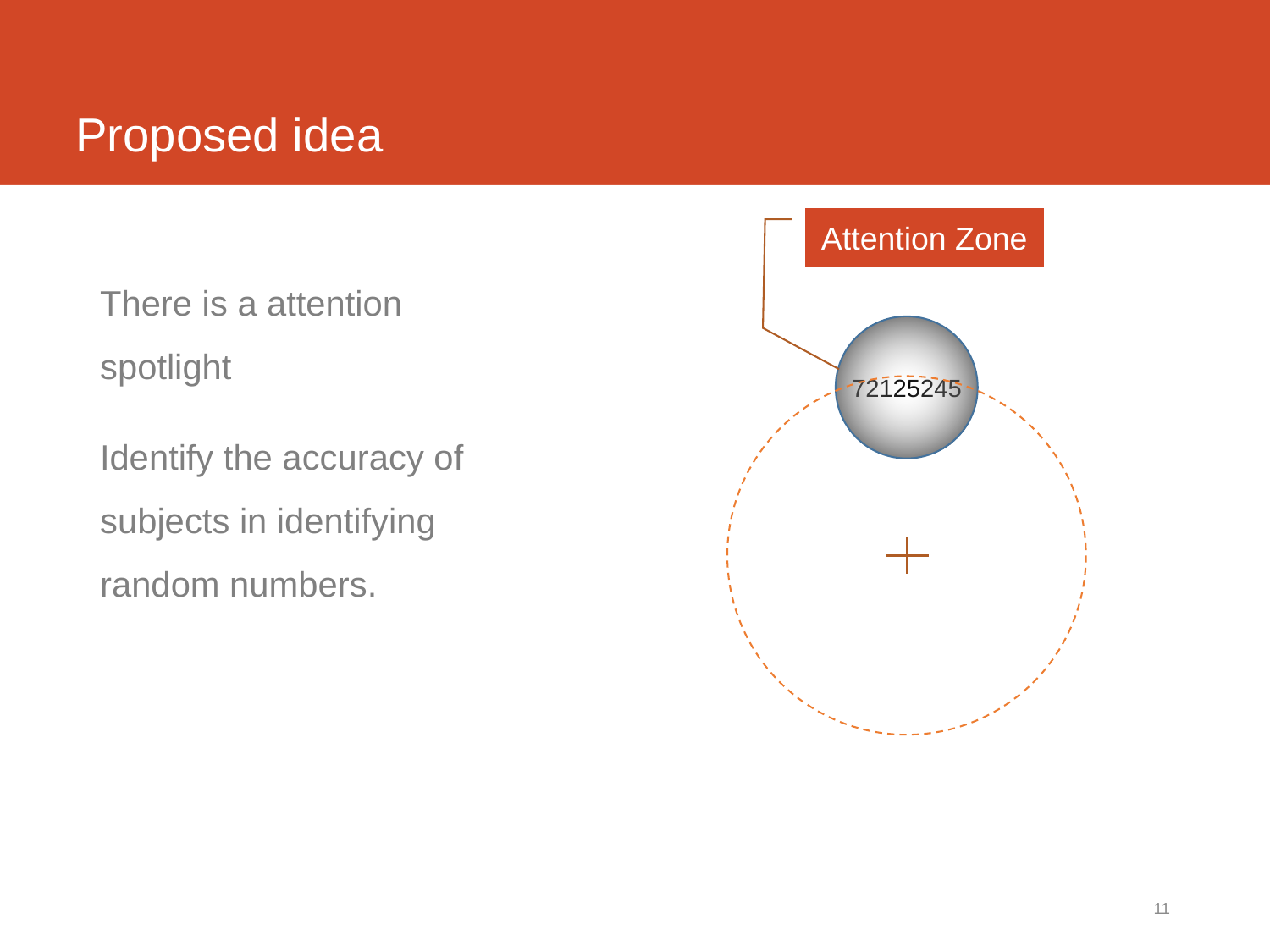

# Proposed idea
Attention Zone
There is a attention spotlight
Identify the accuracy of subjects in identifying random numbers.

72125245

11